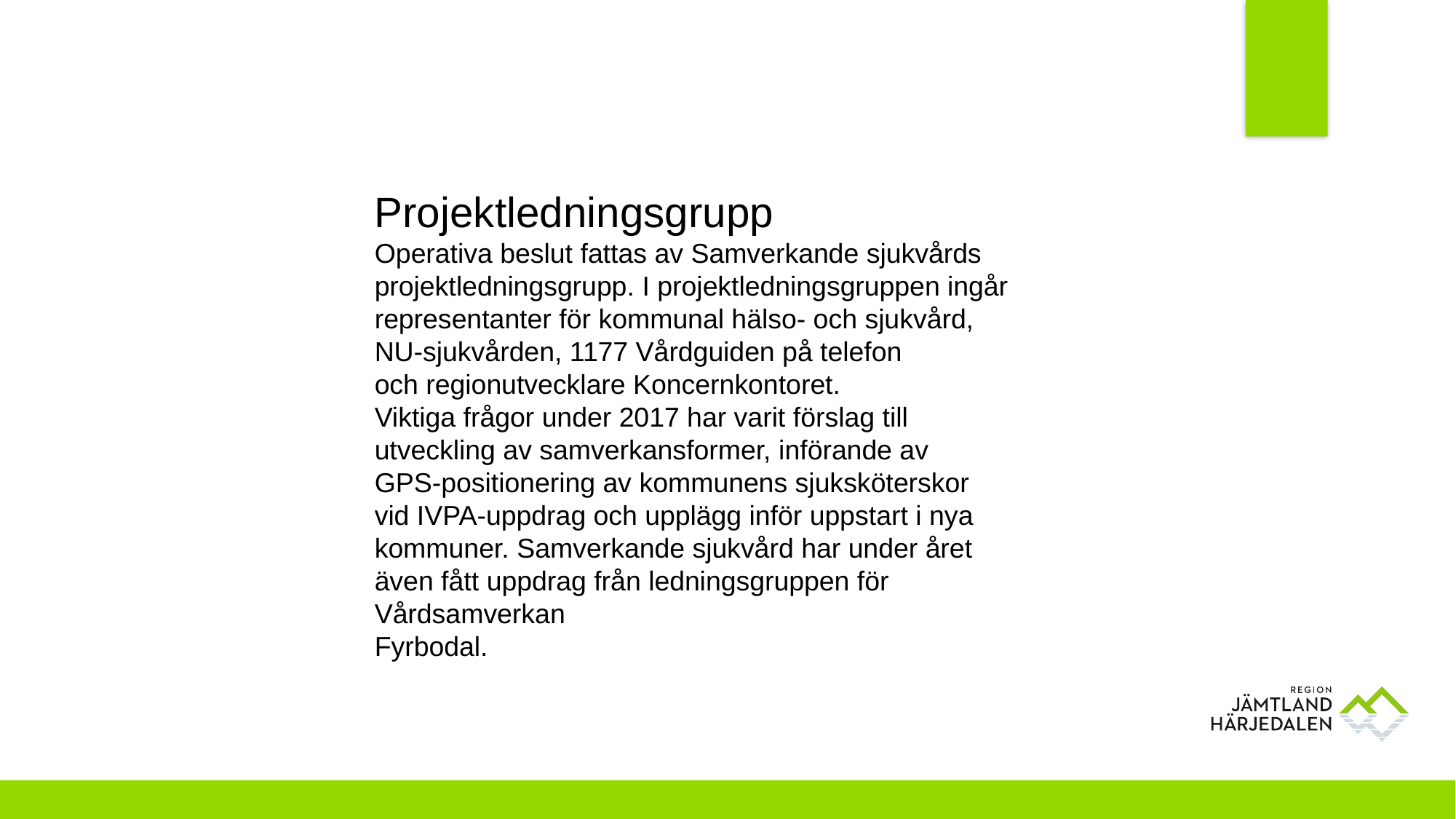

Projektledningsgrupp
Operativa beslut fattas av Samverkande sjukvårds
projektledningsgrupp. I projektledningsgruppen ingår
representanter för kommunal hälso- och sjukvård,
NU-sjukvården, 1177 Vårdguiden på telefon
och regionutvecklare Koncernkontoret.
Viktiga frågor under 2017 har varit förslag till
utveckling av samverkansformer, införande av
GPS-positionering av kommunens sjuksköterskor
vid IVPA-uppdrag och upplägg inför uppstart i nya
kommuner. Samverkande sjukvård har under året
även fått uppdrag från ledningsgruppen för Vårdsamverkan
Fyrbodal.